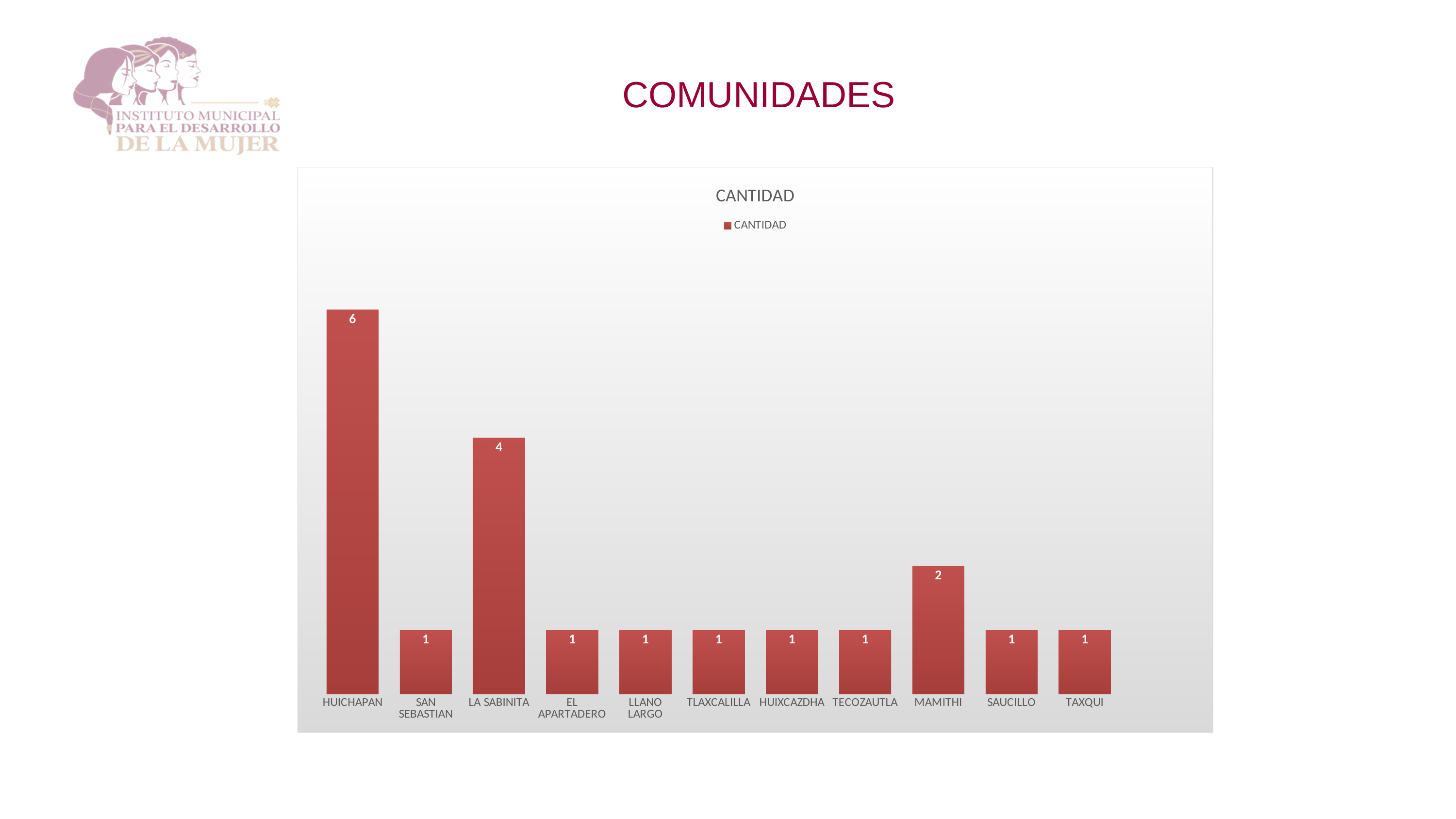

COMUNIDADES

### Chart:

| Category | CANTIDAD |
|---|---|
| HUICHAPAN | 6.0 |
| SAN SEBASTIAN | 1.0 |
| LA SABINITA | 4.0 |
| EL APARTADERO | 1.0 |
| LLANO LARGO | 1.0 |
| TLAXCALILLA | 1.0 |
| HUIXCAZDHA | 1.0 |
| TECOZAUTLA | 1.0 |
| MAMITHI | 2.0 |
| SAUCILLO | 1.0 |
| TAXQUI | 1.0 |